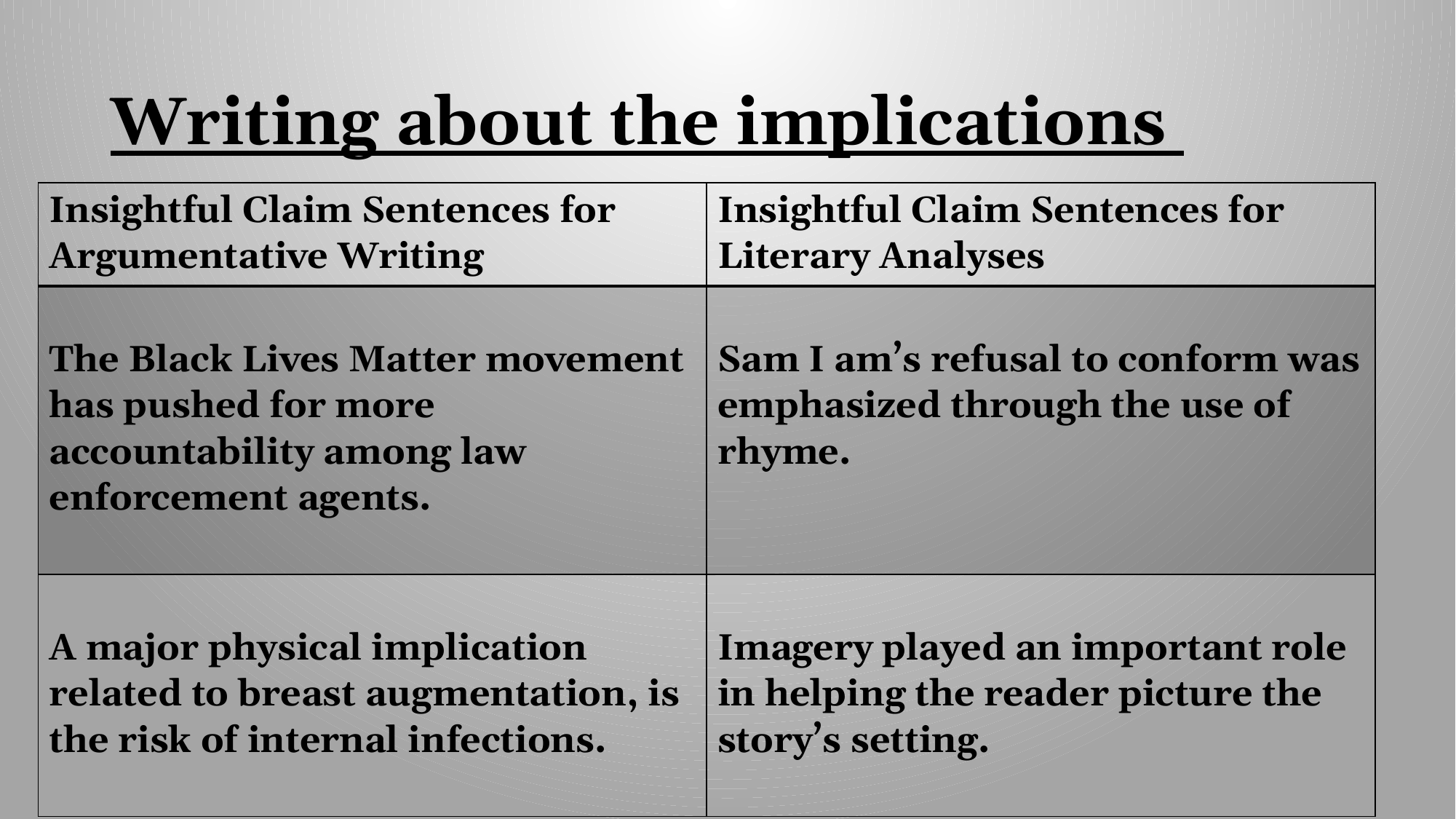

# Writing about the implications
| Insightful Claim Sentences for Argumentative Writing | Insightful Claim Sentences for Literary Analyses |
| --- | --- |
| The Black Lives Matter movement has pushed for more accountability among law enforcement agents. | Sam I am’s refusal to conform was emphasized through the use of rhyme. |
| A major physical implication related to breast augmentation, is the risk of internal infections. | Imagery played an important role in helping the reader picture the story’s setting. |